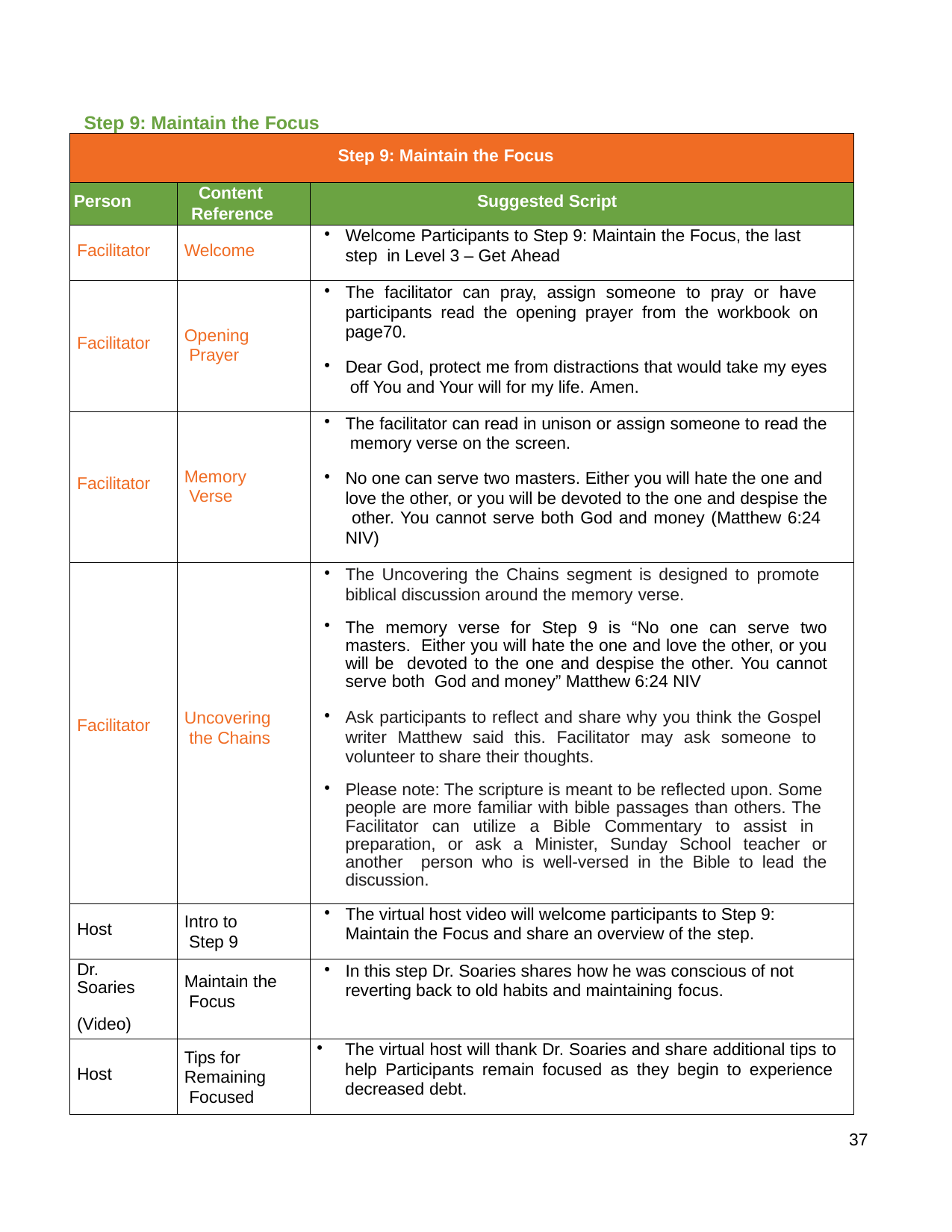

Step 9: Maintain the Focus
| Step 9: Maintain the Focus |  |  |
| --- | --- | --- |
| Person | Content Reference | Suggested Script |
| Facilitator | Welcome | Welcome Participants to Step 9: Maintain the Focus, the last step in Level 3 – Get Ahead |
| Facilitator | Opening Prayer | The facilitator can pray, assign someone to pray or have participants read the opening prayer from the workbook on page70. Dear God, protect me from distractions that would take my eyes off You and Your will for my life. Amen. |
| Facilitator | Memory Verse | The facilitator can read in unison or assign someone to read the memory verse on the screen. No one can serve two masters. Either you will hate the one and love the other, or you will be devoted to the one and despise the other. You cannot serve both God and money (Matthew 6:24 NIV) |
| Facilitator | Uncovering the Chains | The Uncovering the Chains segment is designed to promote biblical discussion around the memory verse. The memory verse for Step 9 is “No one can serve two masters. Either you will hate the one and love the other, or you will be devoted to the one and despise the other. You cannot serve both God and money” Matthew 6:24 NIV Ask participants to reflect and share why you think the Gospel writer Matthew said this. Facilitator may ask someone to volunteer to share their thoughts. Please note: The scripture is meant to be reflected upon. Some people are more familiar with bible passages than others. The Facilitator can utilize a Bible Commentary to assist in preparation, or ask a Minister, Sunday School teacher or another person who is well-versed in the Bible to lead the discussion. |
| Host | Intro to Step 9 | The virtual host video will welcome participants to Step 9: Maintain the Focus and share an overview of the step. |
| Dr. Soaries (Video) | Maintain the Focus | In this step Dr. Soaries shares how he was conscious of not reverting back to old habits and maintaining focus. |
| Host | Tips for Remaining Focused | The virtual host will thank Dr. Soaries and share additional tips to help Participants remain focused as they begin to experience decreased debt. |
37